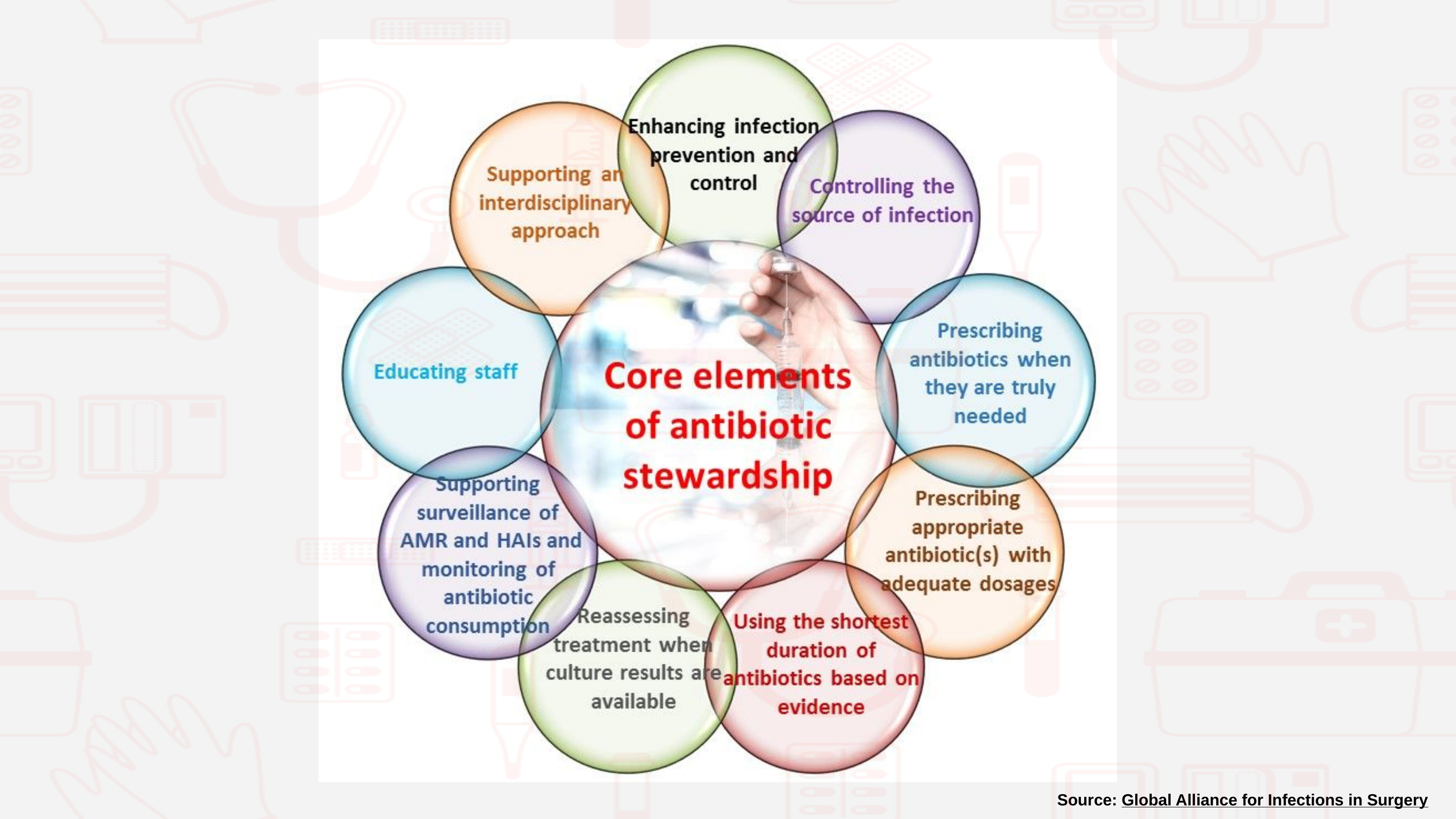

Source: Global Alliance for Infections in Surgery